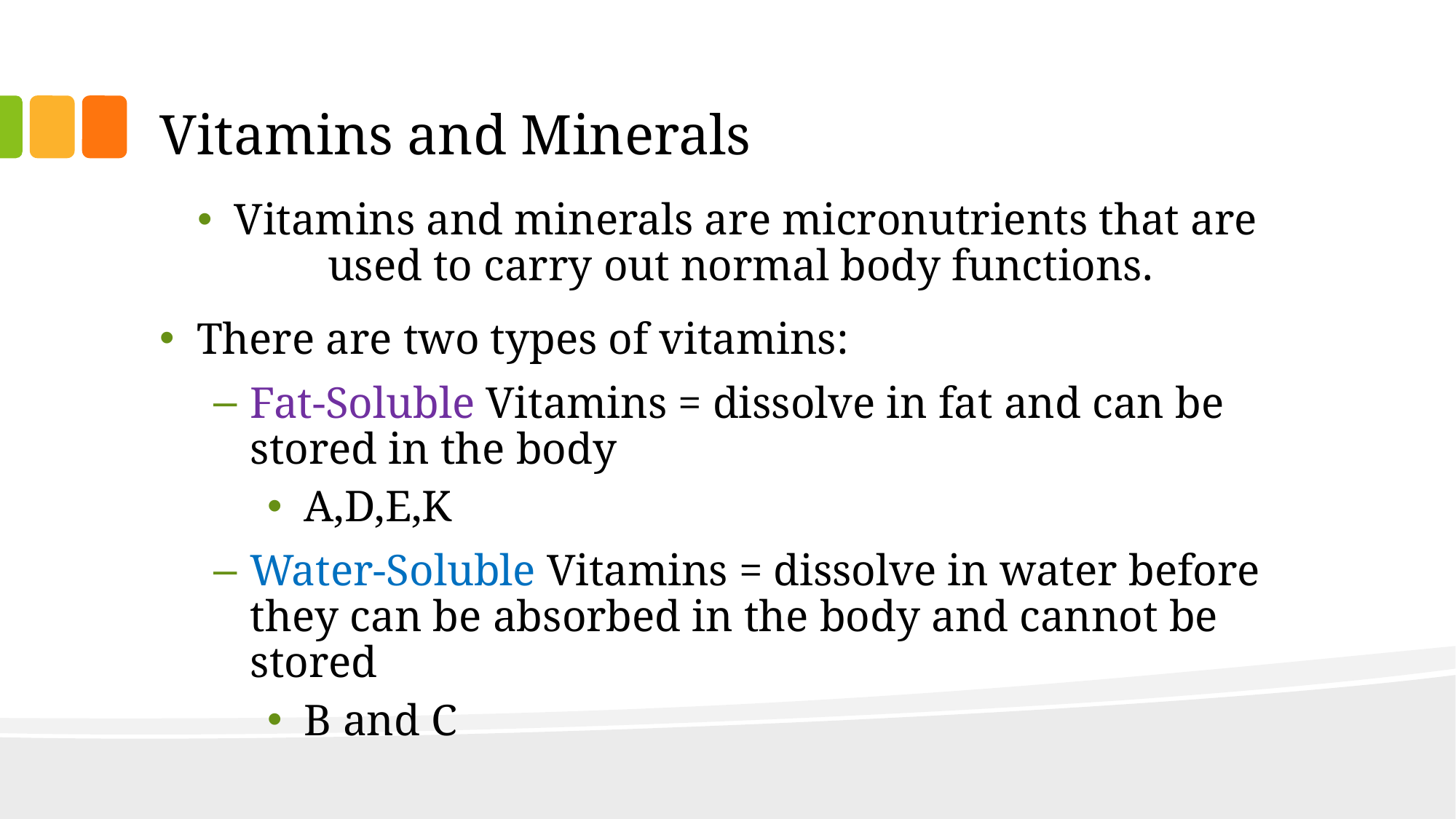

# Vitamins and Minerals
Vitamins and minerals are micronutrients that are used to carry out normal body functions.
There are two types of vitamins:
Fat-Soluble Vitamins = dissolve in fat and can be stored in the body
A,D,E,K
Water-Soluble Vitamins = dissolve in water before they can be absorbed in the body and cannot be stored
B and C